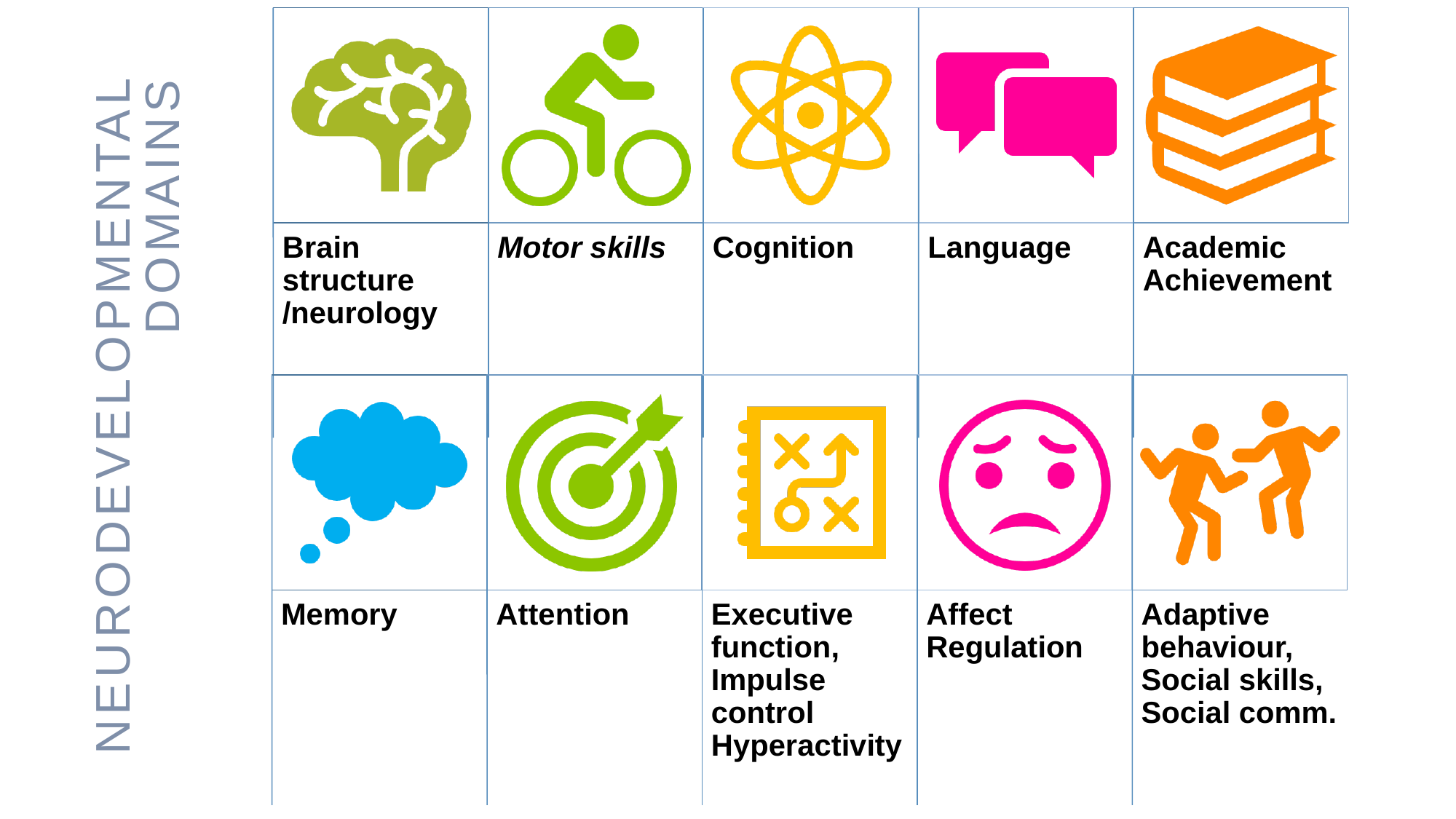

Brain structure /neurology
Motor skills
Cognition
Language
Academic Achievement
NEURODEVELOPMENTAL
DOMAINS
Memory
Attention
Executive function, Impulse control Hyperactivity
Affect Regulation
Adaptive behaviour, Social skills, Social comm.